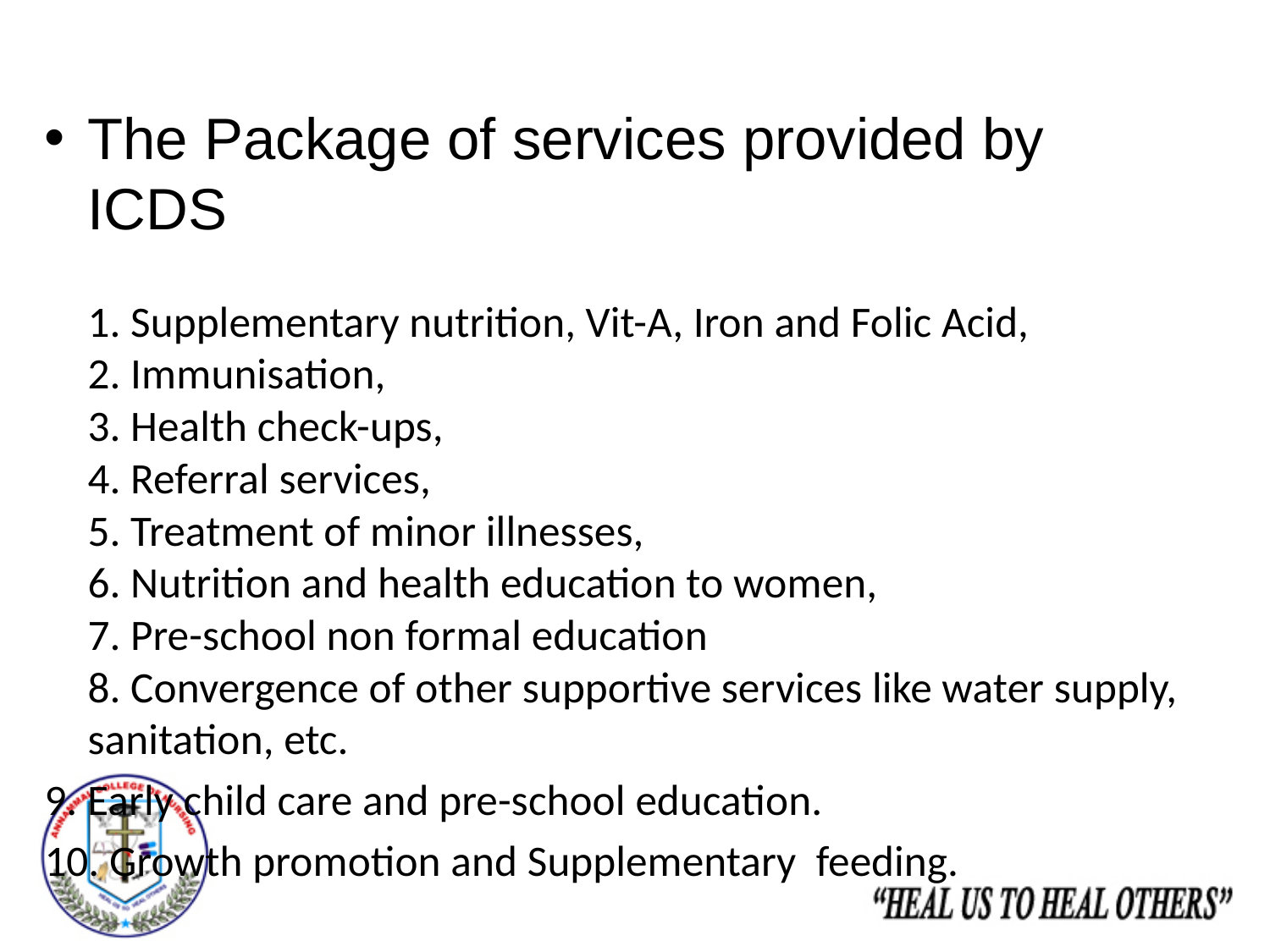

The Package of services provided by ICDS
1. Supplementary nutrition, Vit-A, Iron and Folic Acid,
2. Immunisation,
3. Health check-ups,
4. Referral services,
5. Treatment of minor illnesses,
6. Nutrition and health education to women,
7. Pre-school non formal education
8. Convergence of other supportive services like water supply, sanitation, etc.
9. Early child care and pre-school education.
10. Growth promotion and Supplementary  feeding.